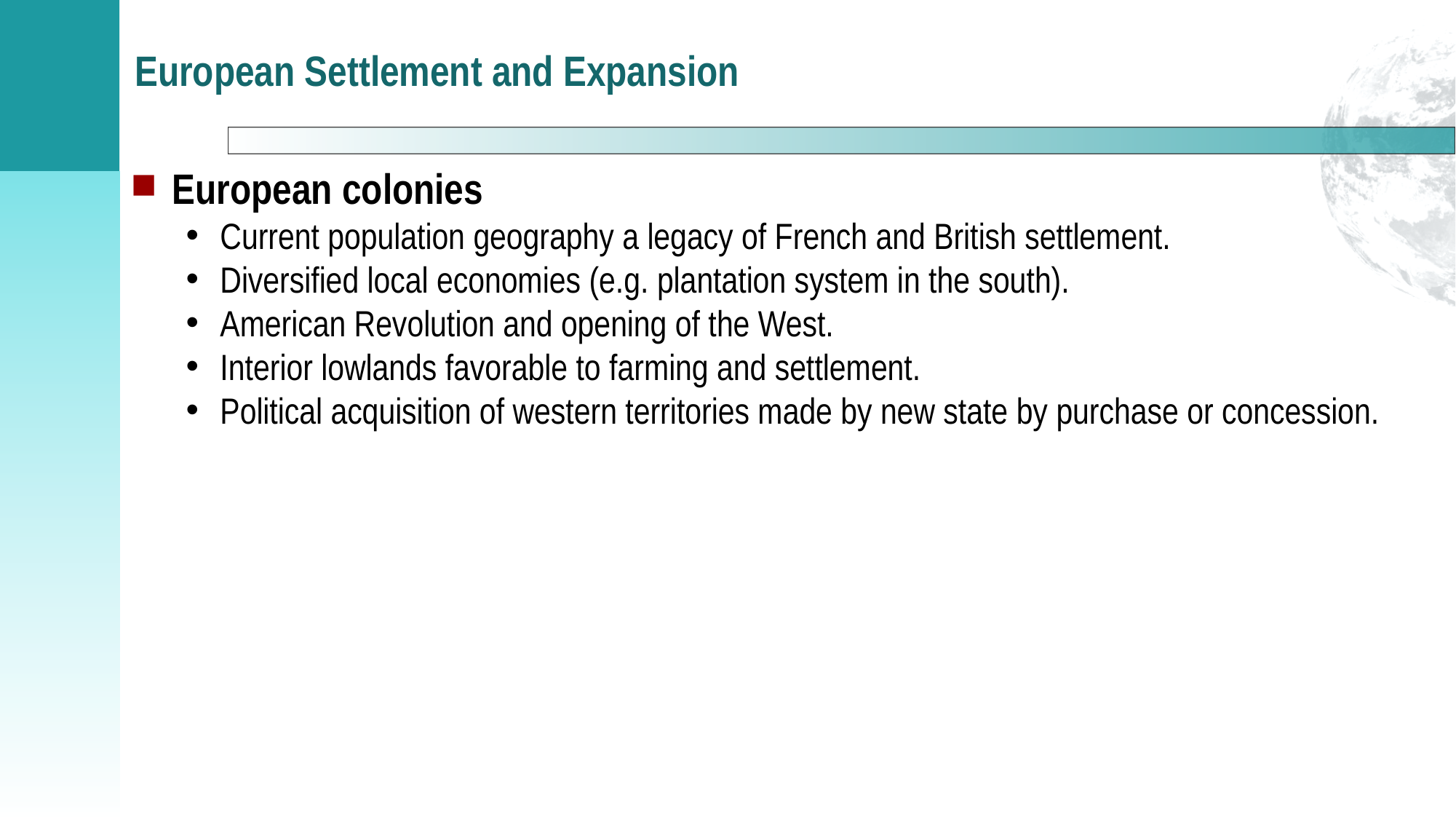

# European Settlement and Expansion
European colonies
Current population geography a legacy of French and British settlement.
Diversified local economies (e.g. plantation system in the south).
American Revolution and opening of the West.
Interior lowlands favorable to farming and settlement.
Political acquisition of western territories made by new state by purchase or concession.